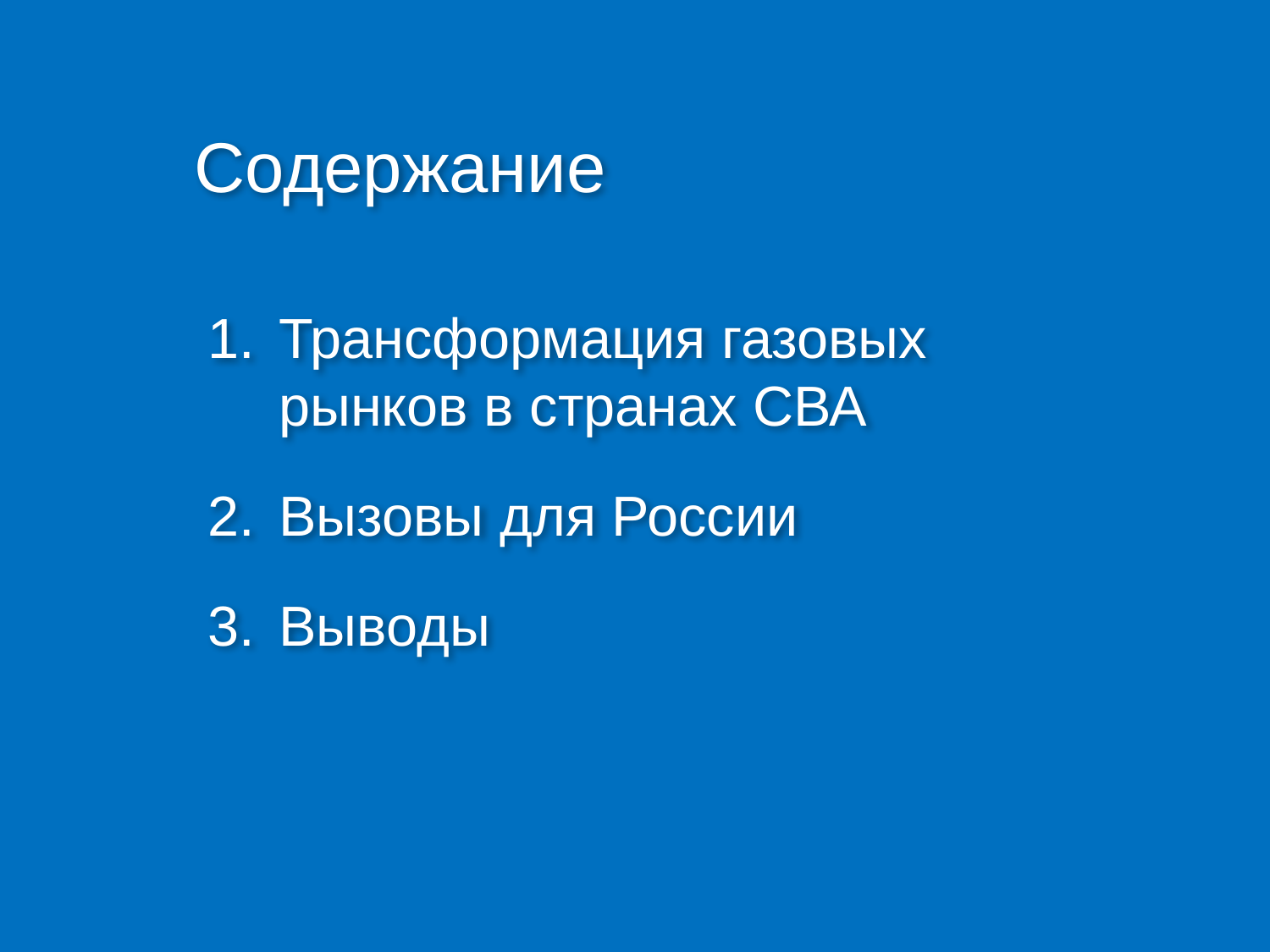

Содержание
Трансформация газовых рынков в странах СВА
Вызовы для России
Выводы